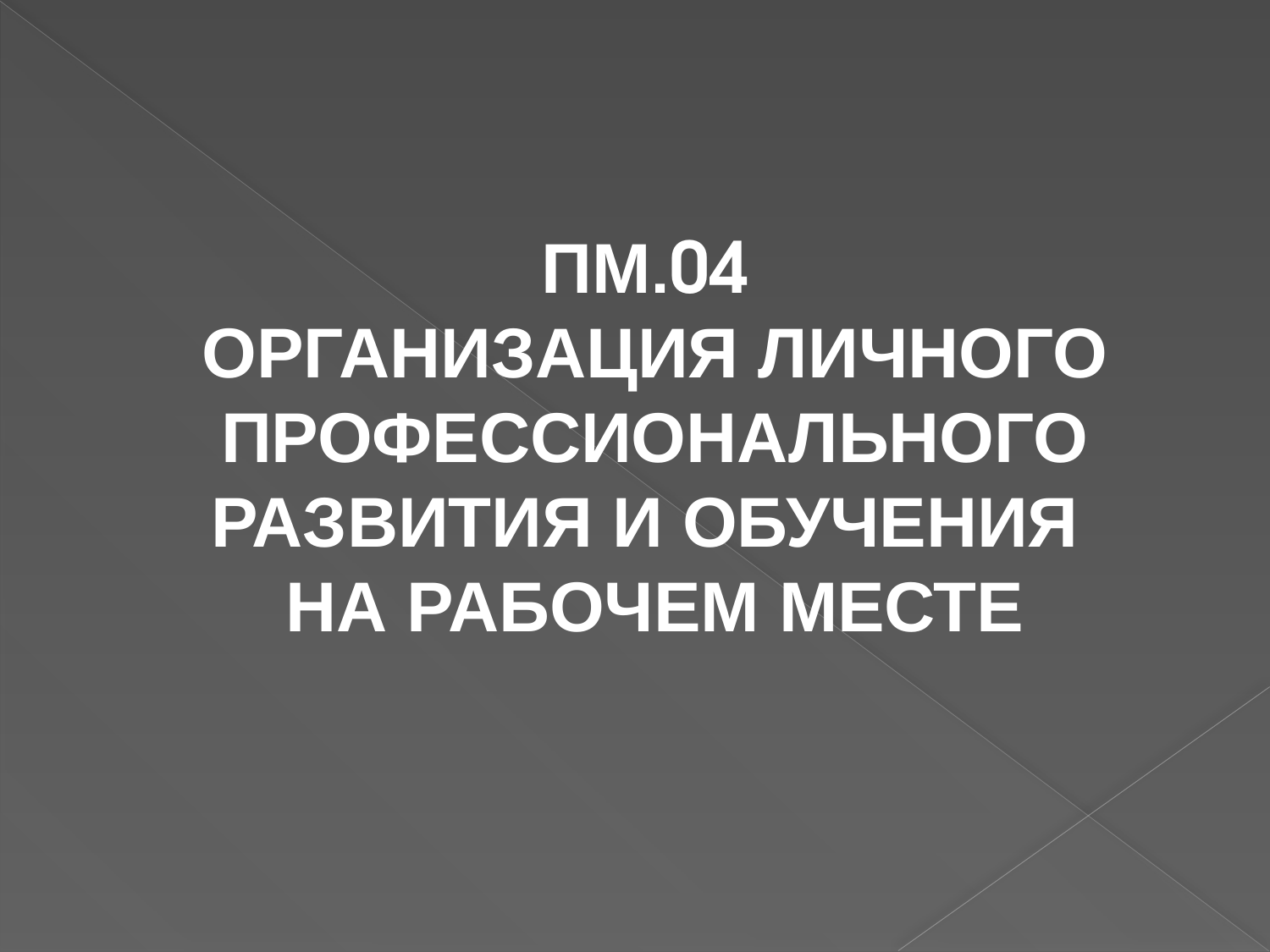

ПМ.04
ОРГАНИЗАЦИЯ ЛИЧНОГО ПРОФЕССИОНАЛЬНОГО РАЗВИТИЯ И ОБУЧЕНИЯ
НА РАБОЧЕМ МЕСТЕ